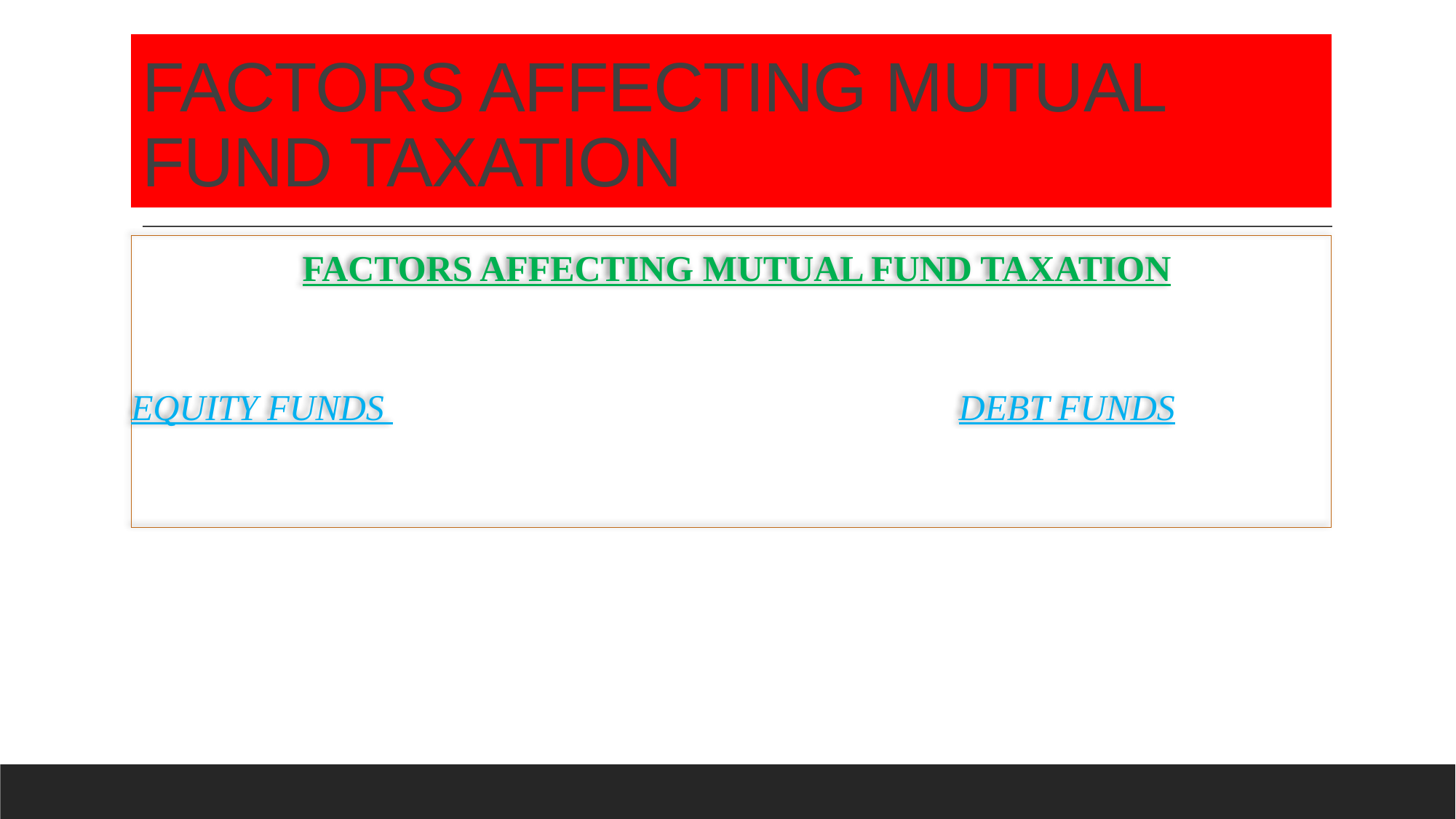

# FACTORS AFFECTING MUTUAL FUND TAXATION
FACTORS AFFECTING MUTUAL FUND TAXATION

EQUITY FUNDS 					       DEBT FUNDS